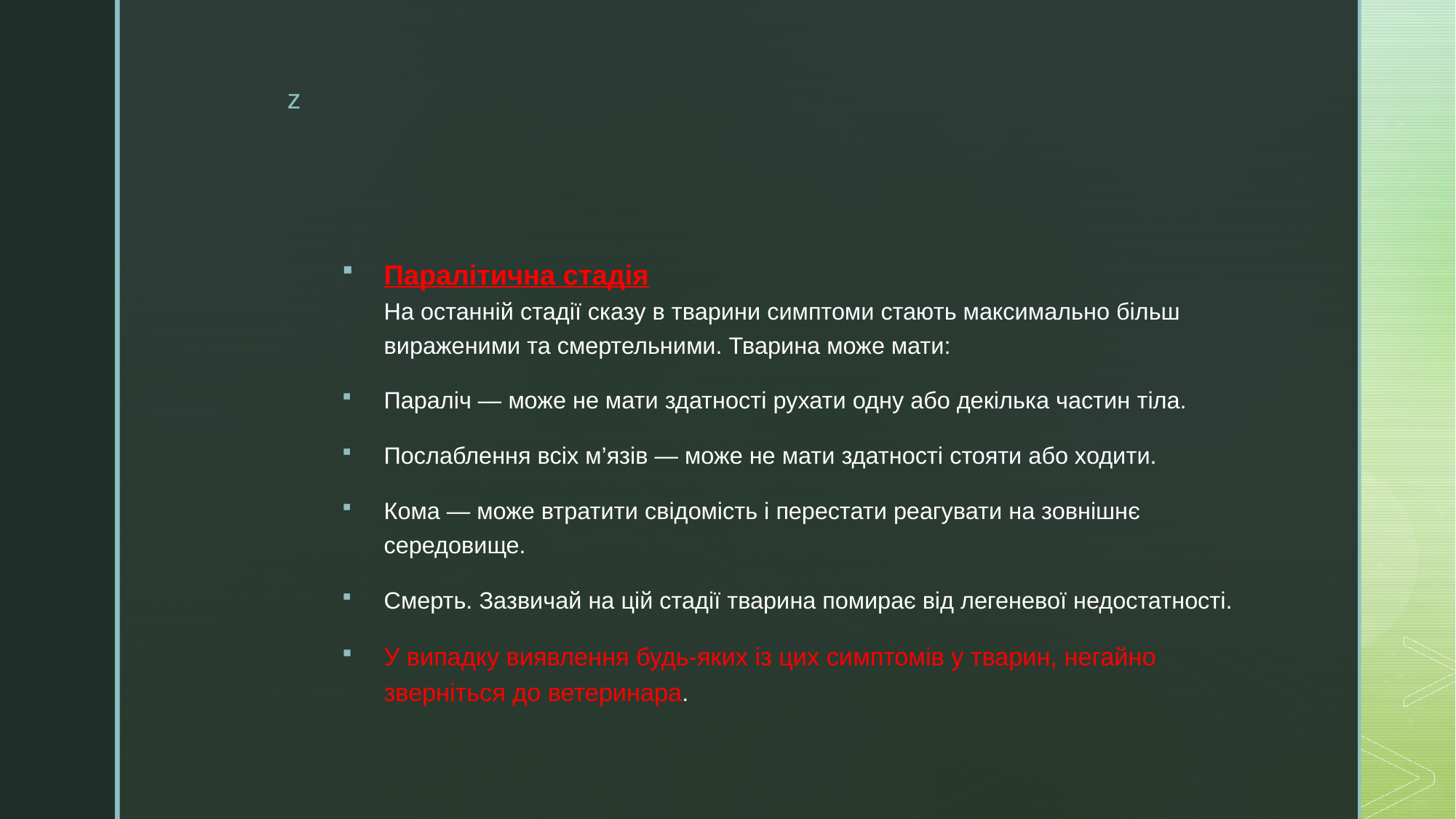

Паралітична стадія
На останній стадії сказу в тварини симптоми стають максимально більш вираженими та смертельними. Тварина може мати:
Параліч — може не мати здатності рухати одну або декілька частин тіла.
Послаблення всіх м’язів — може не мати здатності стояти або ходити.
Кома — може втратити свідомість і перестати реагувати на зовнішнє середовище.
Смерть. Зазвичай на цій стадії тварина помирає від легеневої недостатності.
У випадку виявлення будь-яких із цих симптомів у тварин, негайно зверніться до ветеринара.